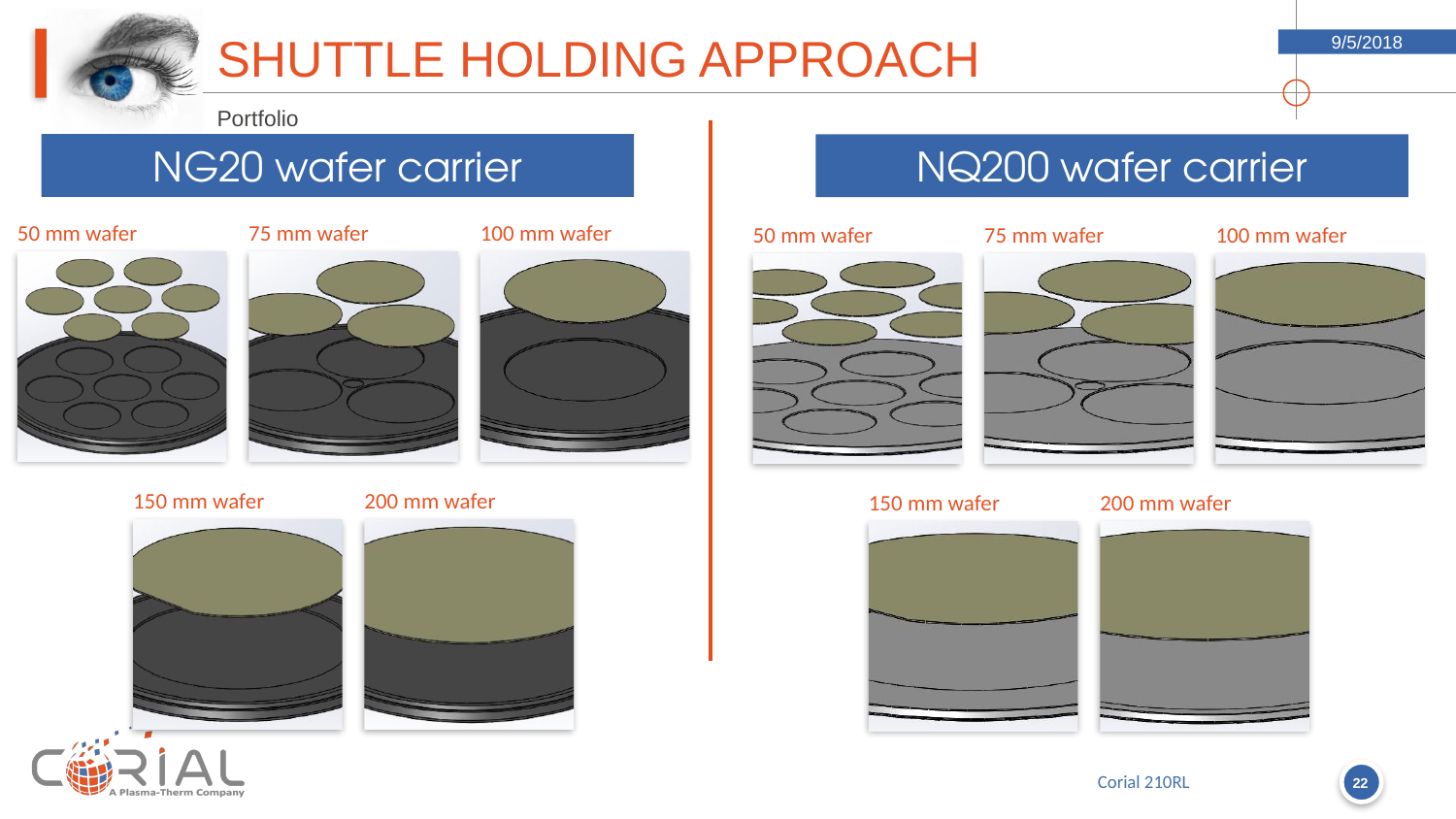

# Shuttle holding approach
9/5/2018
Portfolio
NG20 wafer carrier
NQ200 wafer carrier
50 mm wafer
75 mm wafer
100 mm wafer
150 mm wafer
200 mm wafer
50 mm wafer
75 mm wafer
100 mm wafer
150 mm wafer
200 mm wafer
22
Corial 210RL